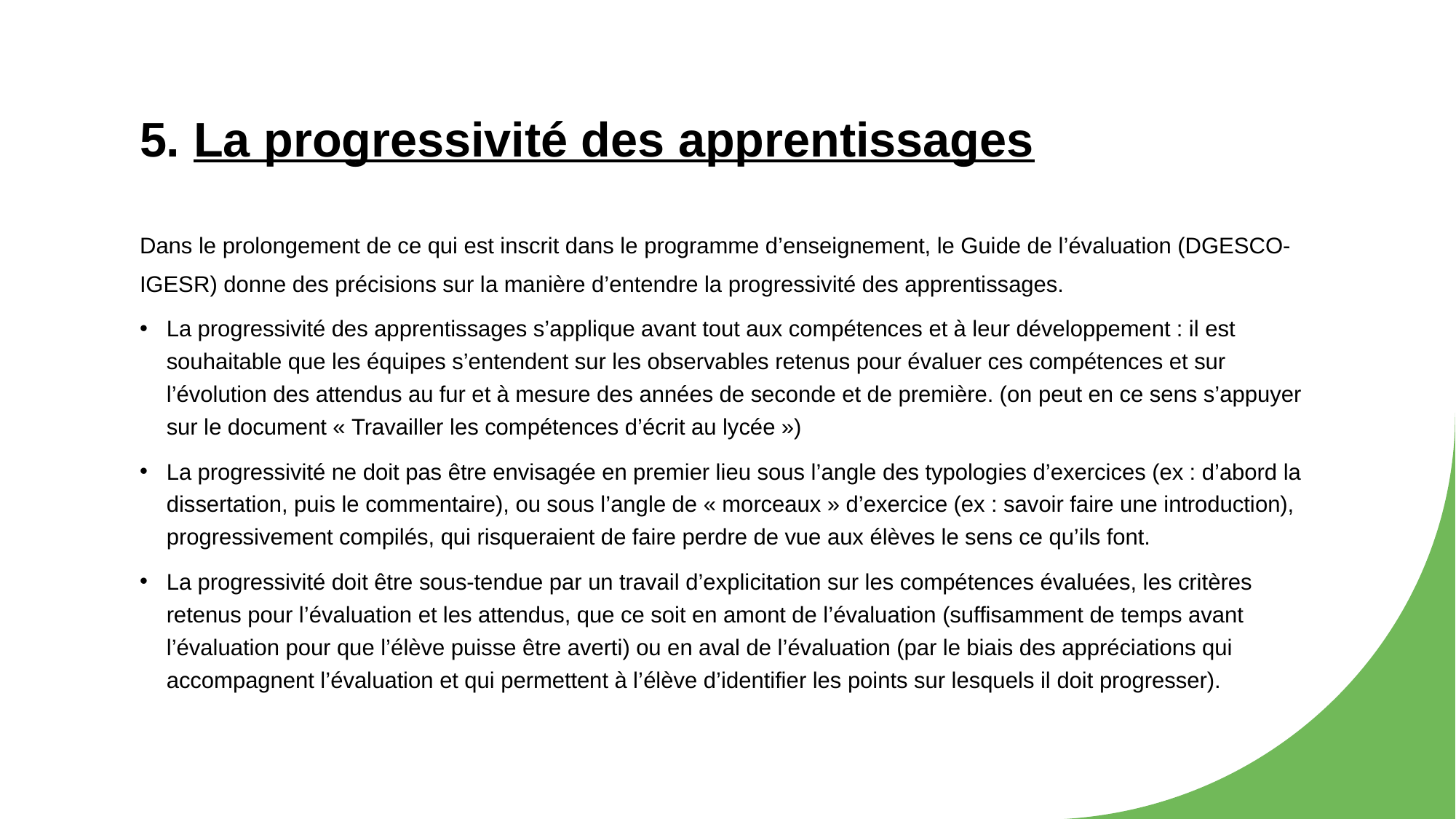

# 5. La progressivité des apprentissages
Dans le prolongement de ce qui est inscrit dans le programme d’enseignement, le Guide de l’évaluation (DGESCO-IGESR) donne des précisions sur la manière d’entendre la progressivité des apprentissages.
La progressivité des apprentissages s’applique avant tout aux compétences et à leur développement : il est souhaitable que les équipes s’entendent sur les observables retenus pour évaluer ces compétences et sur l’évolution des attendus au fur et à mesure des années de seconde et de première. (on peut en ce sens s’appuyer sur le document « Travailler les compétences d’écrit au lycée »)
La progressivité ne doit pas être envisagée en premier lieu sous l’angle des typologies d’exercices (ex : d’abord la dissertation, puis le commentaire), ou sous l’angle de « morceaux » d’exercice (ex : savoir faire une introduction), progressivement compilés, qui risqueraient de faire perdre de vue aux élèves le sens ce qu’ils font.
La progressivité doit être sous-tendue par un travail d’explicitation sur les compétences évaluées, les critères retenus pour l’évaluation et les attendus, que ce soit en amont de l’évaluation (suffisamment de temps avant l’évaluation pour que l’élève puisse être averti) ou en aval de l’évaluation (par le biais des appréciations qui accompagnent l’évaluation et qui permettent à l’élève d’identifier les points sur lesquels il doit progresser).